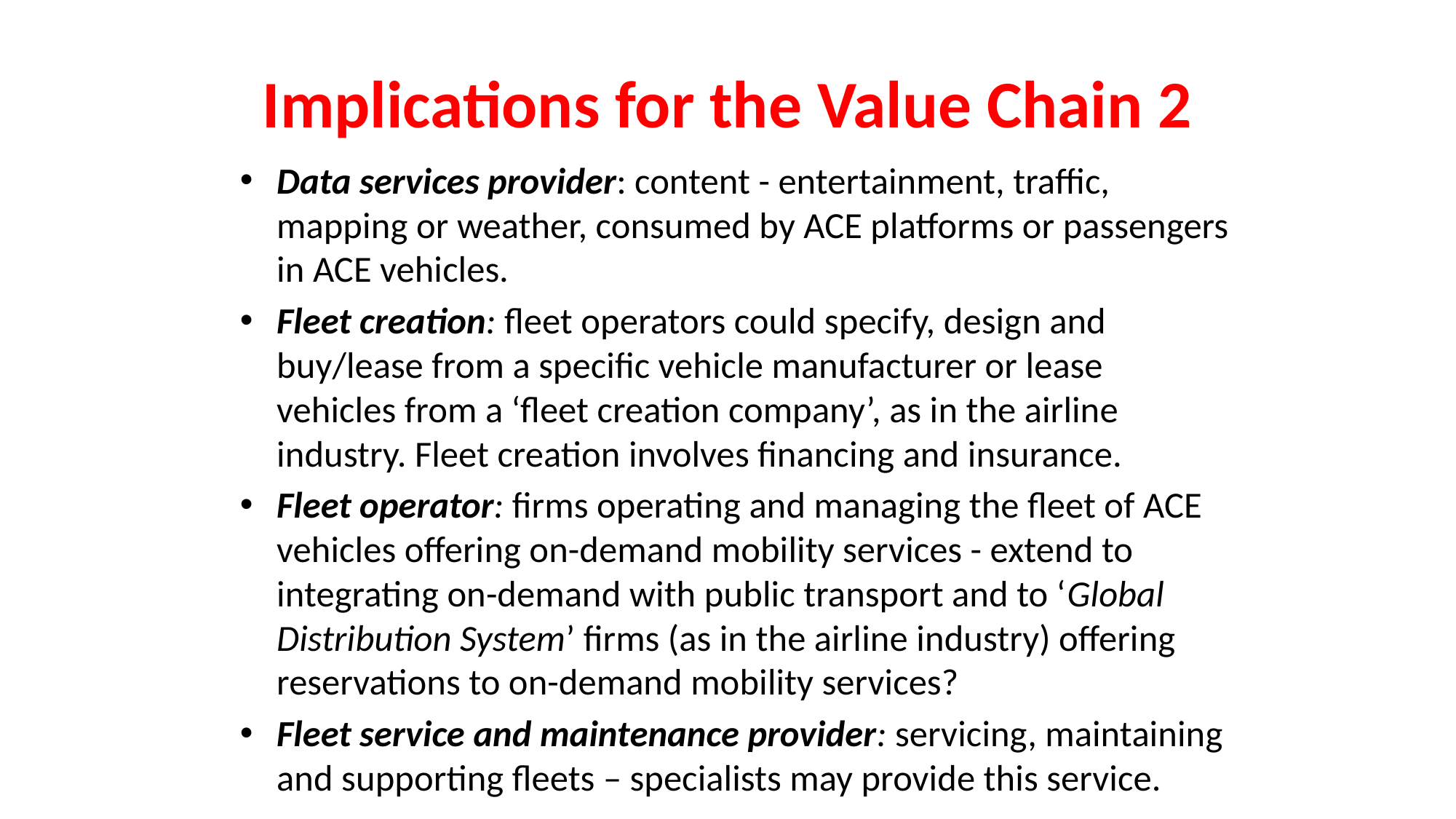

# Implications for the Value Chain 2
Data services provider: content - entertainment, traffic, mapping or weather, consumed by ACE platforms or passengers in ACE vehicles.
Fleet creation: fleet operators could specify, design and buy/lease from a specific vehicle manufacturer or lease vehicles from a ‘fleet creation company’, as in the airline industry. Fleet creation involves financing and insurance.
Fleet operator: firms operating and managing the fleet of ACE vehicles offering on-demand mobility services - extend to integrating on-demand with public transport and to ‘Global Distribution System’ firms (as in the airline industry) offering reservations to on-demand mobility services?
Fleet service and maintenance provider: servicing, maintaining and supporting fleets – specialists may provide this service.